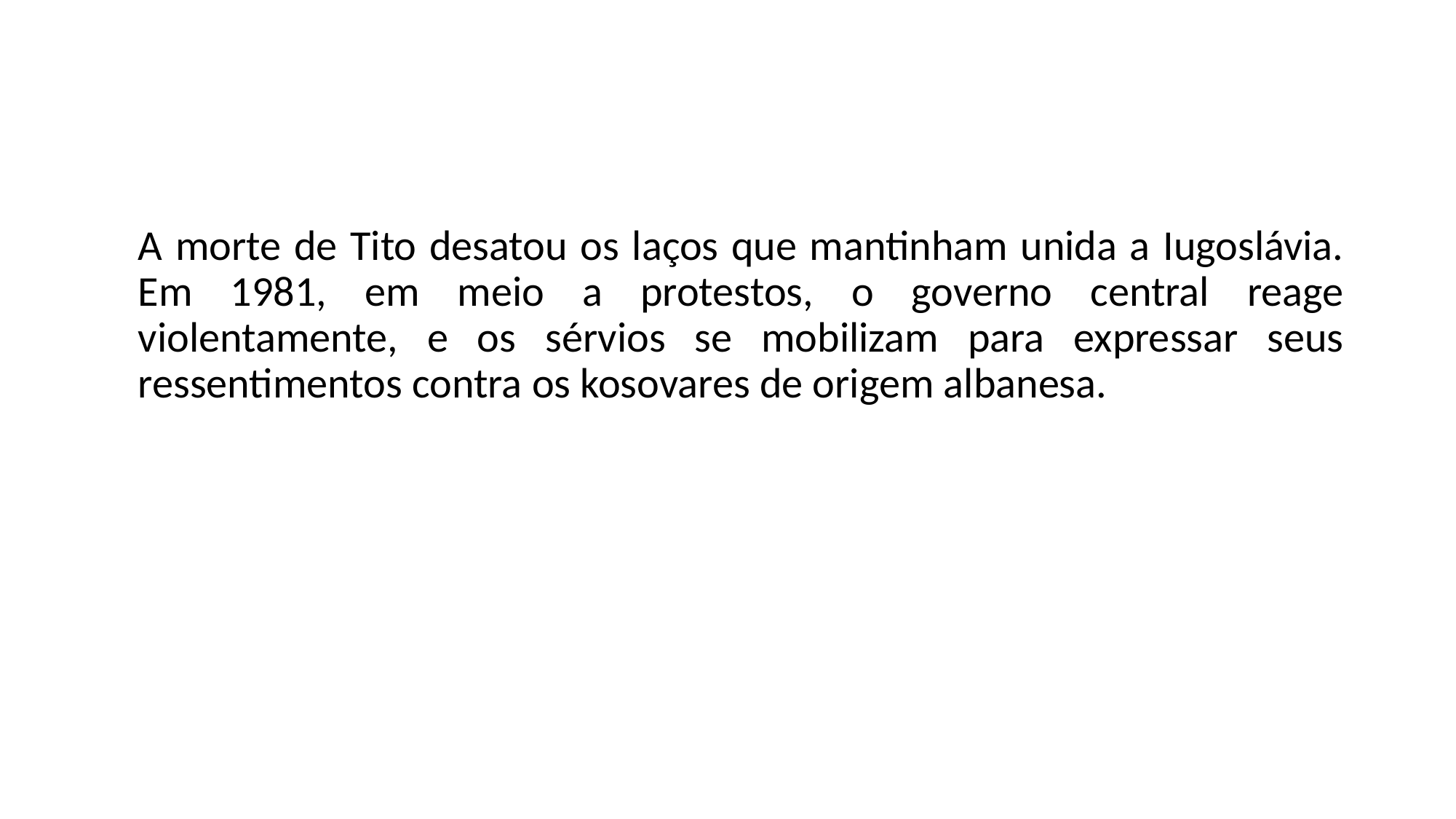

#
	A morte de Tito desatou os laços que mantinham unida a Iugoslávia. Em 1981, em meio a protestos, o governo central reage violentamente, e os sérvios se mobilizam para expressar seus ressentimentos contra os kosovares de origem albanesa.